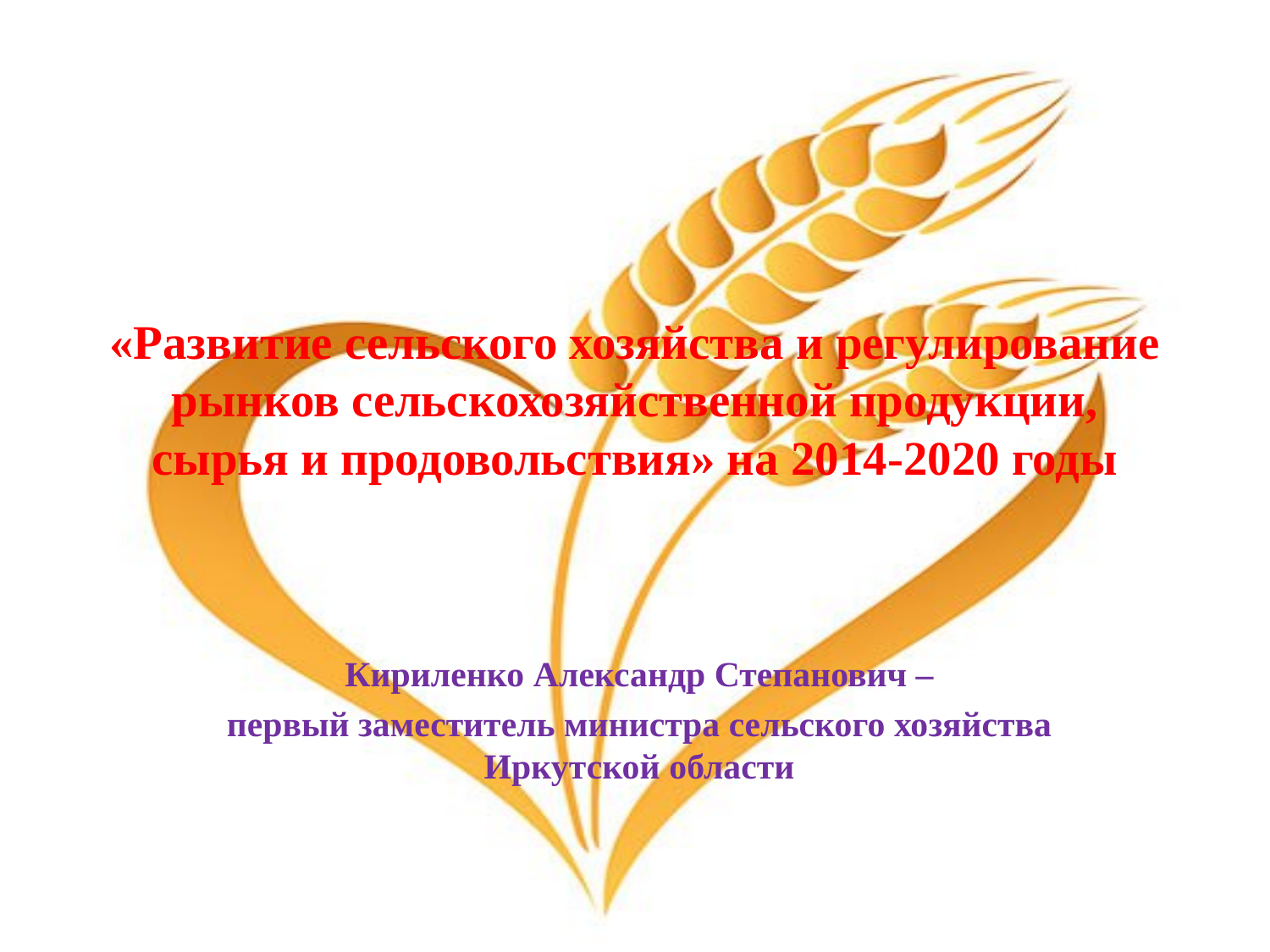

# «Развитие сельского хозяйства и регулирование рынков сельскохозяйственной продукции, сырья и продовольствия» на 2014-2020 годы

Кириленко Александр Степанович –
первый заместитель министра сельского хозяйства Иркутской области